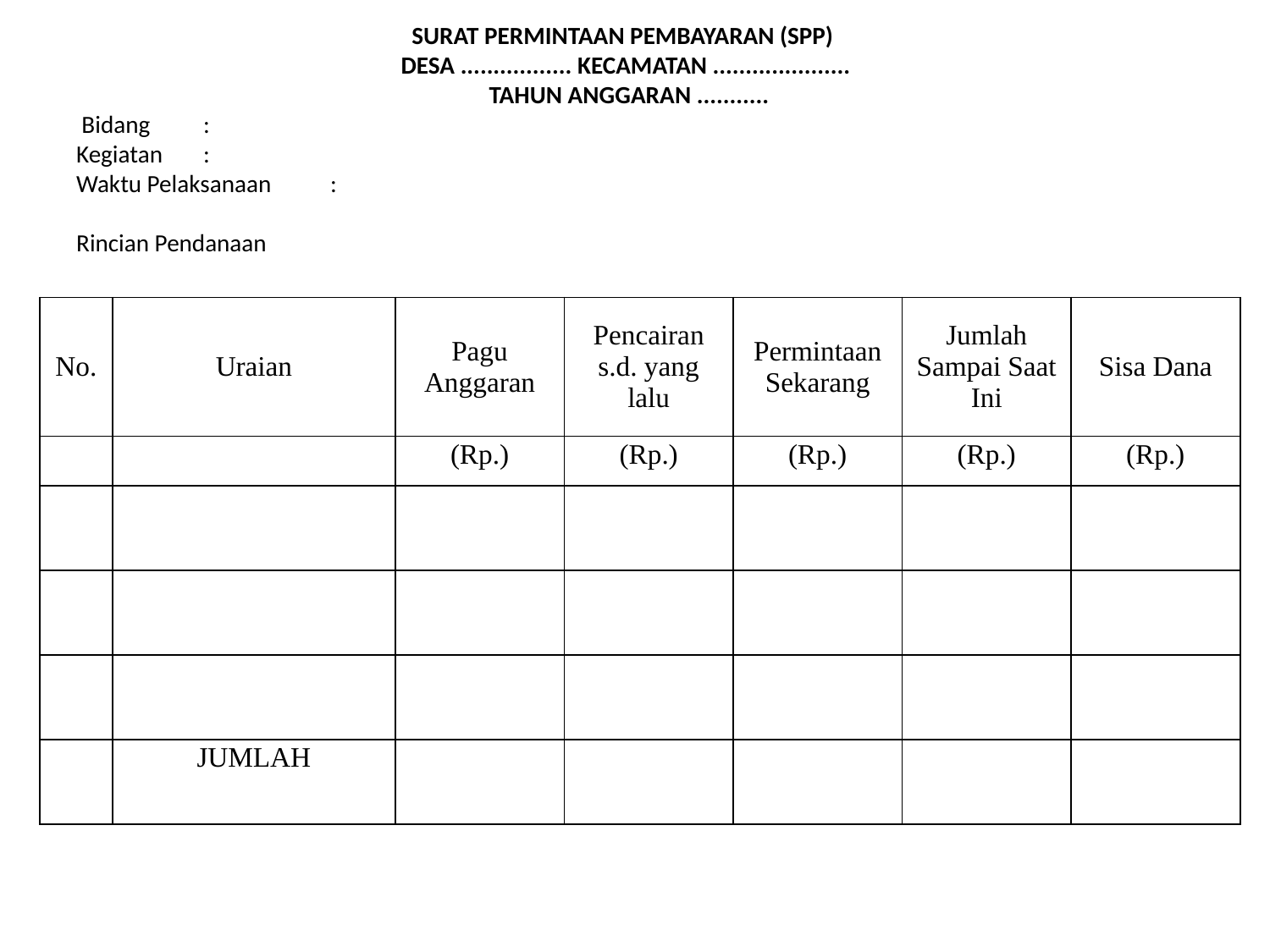

# SURAT PERMINTAAN PEMBAYARAN (SPP) DESA ................. KECAMATAN ..................... TAHUN ANGGARAN ...........  Bidang   	: Kegiatan 	: Waktu Pelaksanaan  	:   Rincian Pendanaan
| No. | Uraian | Pagu Anggaran | Pencairan s.d. yang lalu | Permintaan Sekarang | Jumlah Sampai Saat Ini | Sisa Dana |
| --- | --- | --- | --- | --- | --- | --- |
|  |  | (Rp.) | (Rp.) | (Rp.) | (Rp.) | (Rp.) |
|  |  |  |  |  |  |  |
|  |  |  |  |  |  |  |
|  |  |  |  |  |  |  |
|  | JUMLAH |  |  |  |  |  |